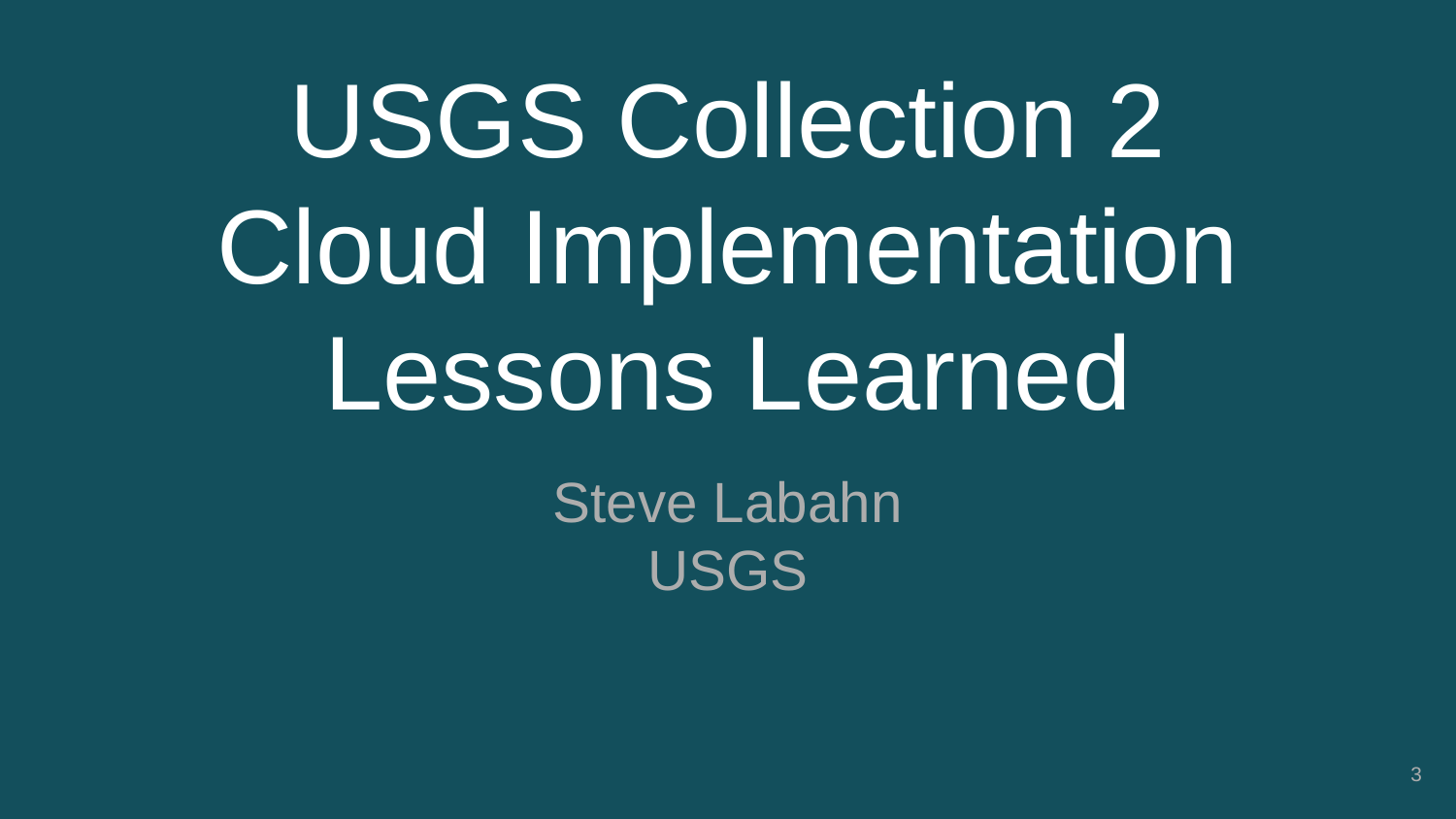

# USGS Collection 2
Cloud Implementation
Lessons Learned
Steve Labahn
USGS
3